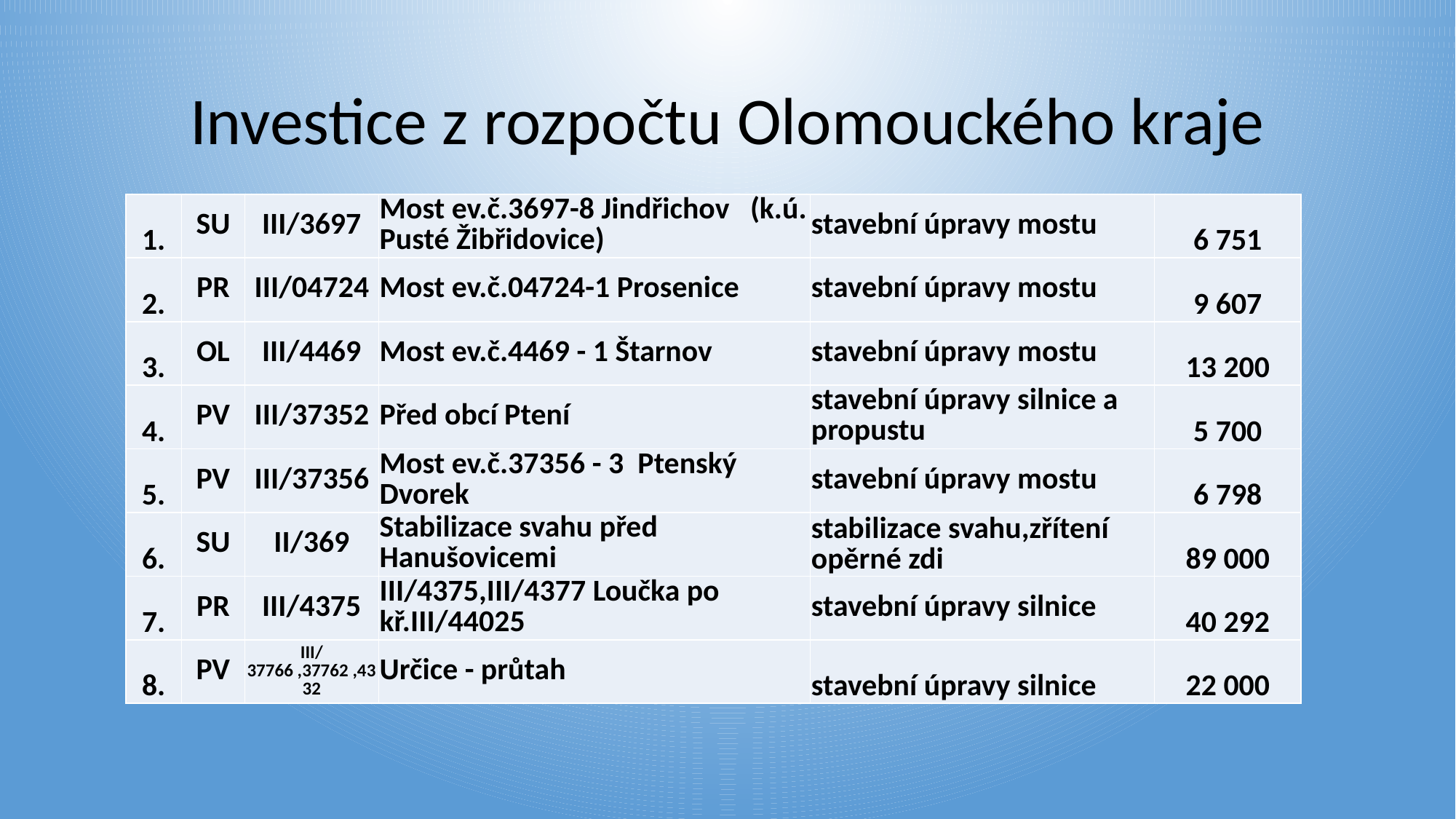

# Investice z rozpočtu Olomouckého kraje
| 1. | SU | III/3697 | Most ev.č.3697-8 Jindřichov (k.ú. Pusté Žibřidovice) | stavební úpravy mostu | 6 751 |
| --- | --- | --- | --- | --- | --- |
| 2. | PR | III/04724 | Most ev.č.04724-1 Prosenice | stavební úpravy mostu | 9 607 |
| 3. | OL | III/4469 | Most ev.č.4469 - 1 Štarnov | stavební úpravy mostu | 13 200 |
| 4. | PV | III/37352 | Před obcí Ptení | stavební úpravy silnice a propustu | 5 700 |
| 5. | PV | III/37356 | Most ev.č.37356 - 3 Ptenský Dvorek | stavební úpravy mostu | 6 798 |
| 6. | SU | II/369 | Stabilizace svahu před Hanušovicemi | stabilizace svahu,zřítení opěrné zdi | 89 000 |
| 7. | PR | III/4375 | III/4375,III/4377 Loučka po kř.III/44025 | stavební úpravy silnice | 40 292 |
| 8. | PV | III/37766 ,37762 ,4332 | Určice - průtah | stavební úpravy silnice | 22 000 |